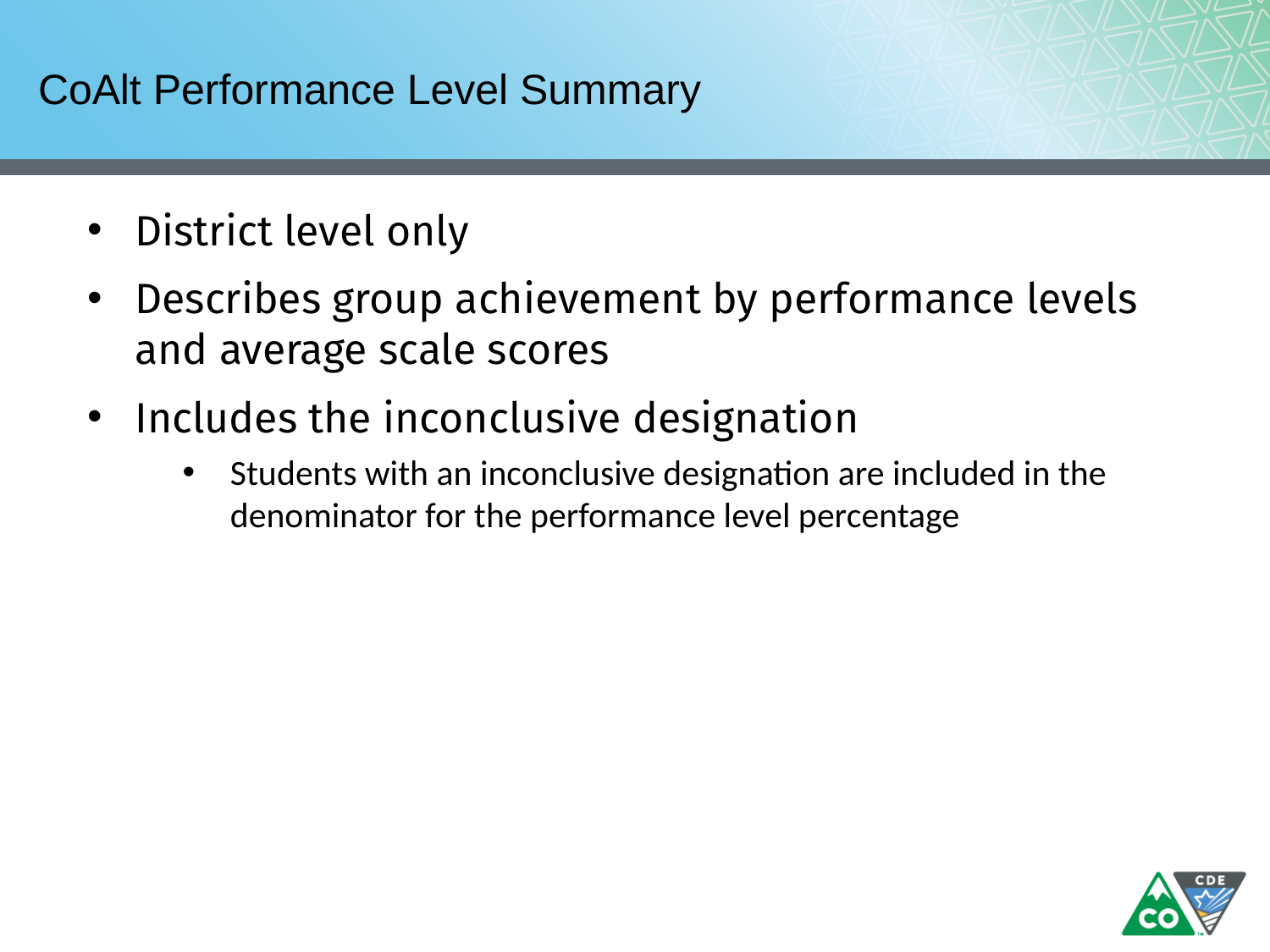

# CoAlt Performance Level Summary
District level only
Describes group achievement by performance levels and average scale scores
Includes the inconclusive designation
Students with an inconclusive designation are included in the denominator for the performance level percentage